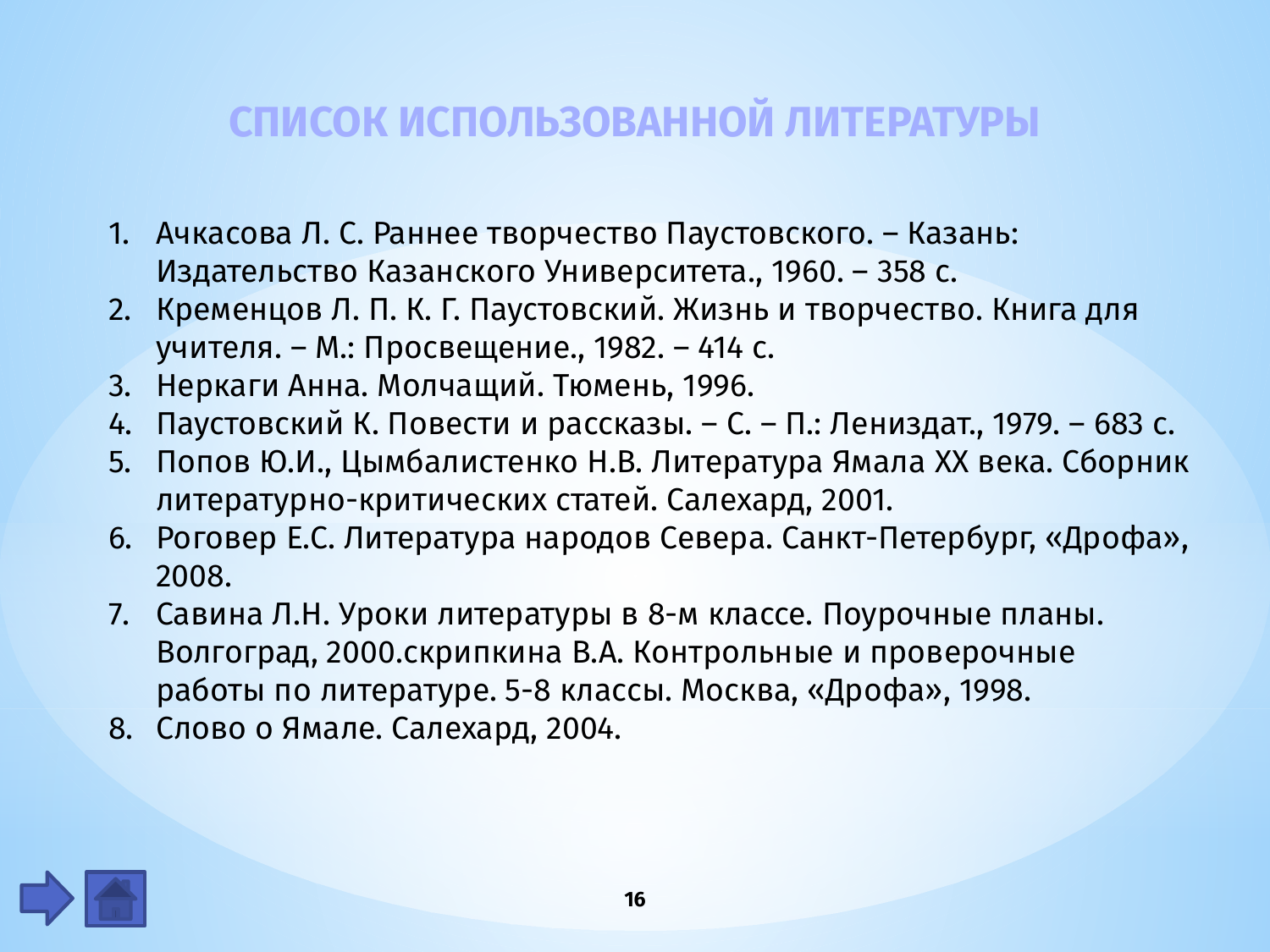

СПИСОК ИСПОЛЬЗОВАННОЙ ЛИТЕРАТУРЫ

Ачкасова Л. С. Раннее творчество Паустовского. – Казань: Издательство Казанского Университета., 1960. – 358 с.
Кременцов Л. П. К. Г. Паустовский. Жизнь и творчество. Книга для учителя. – М.: Просвещение., 1982. – 414 с.
Неркаги Анна. Молчащий. Тюмень, 1996.
Паустовский К. Повести и рассказы. – С. – П.: Лениздат., 1979. – 683 с.
Попов Ю.И., Цымбалистенко Н.В. Литература Ямала XX века. Сборник литературно-критических статей. Салехард, 2001.
Роговер Е.С. Литература народов Севера. Санкт-Петербург, «Дрофа», 2008.
Савина Л.Н. Уроки литературы в 8-м классе. Поурочные планы. Волгоград, 2000.скрипкина В.А. Контрольные и проверочные работы по литературе. 5-8 классы. Москва, «Дрофа», 1998.
Слово о Ямале. Салехард, 2004.

16